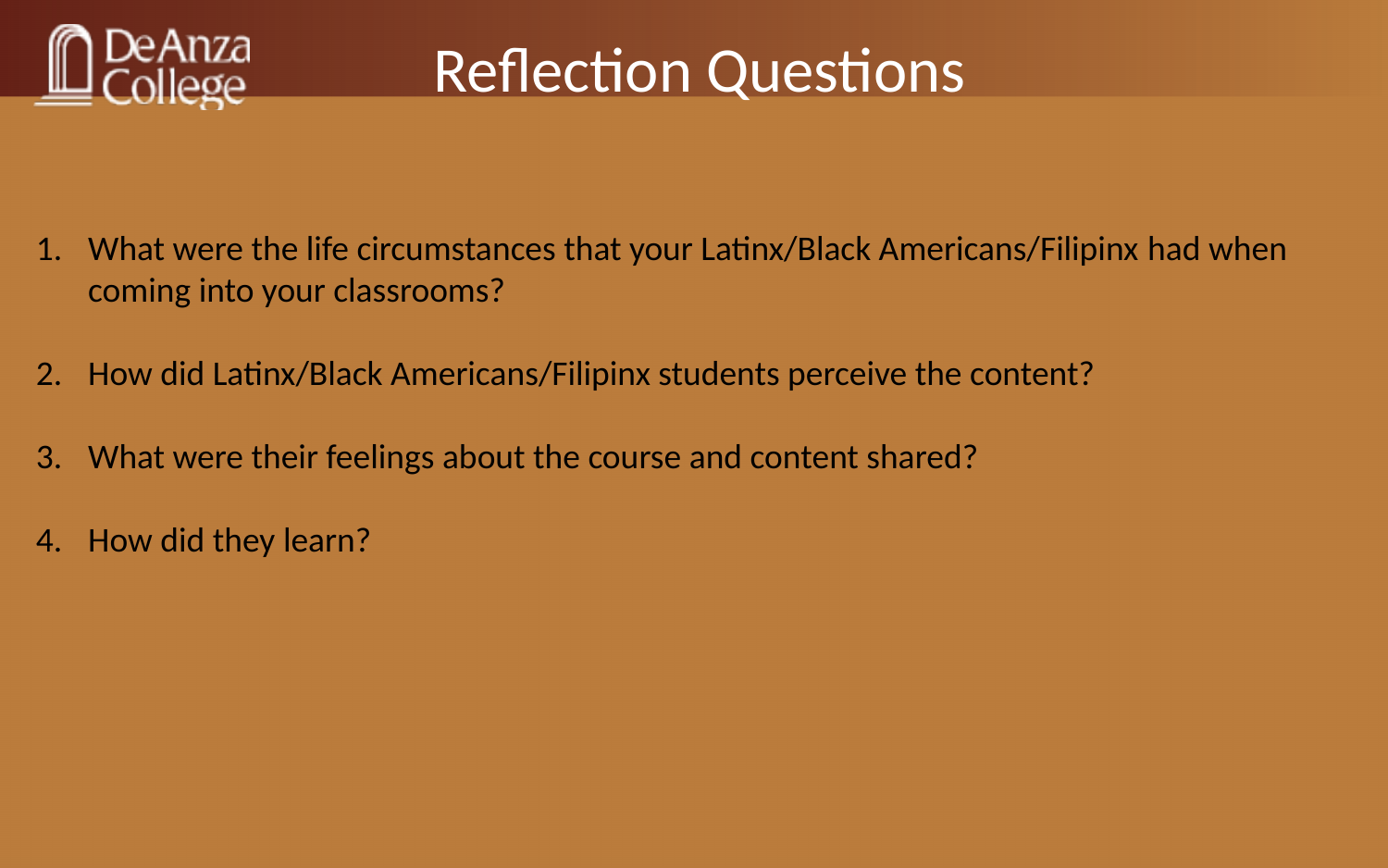

Reflection Questions
What were the life circumstances that your Latinx/Black Americans/Filipinx had when coming into your classrooms?

How did Latinx/Black Americans/Filipinx students perceive the content?

What were their feelings about the course and content shared?

How did they learn?